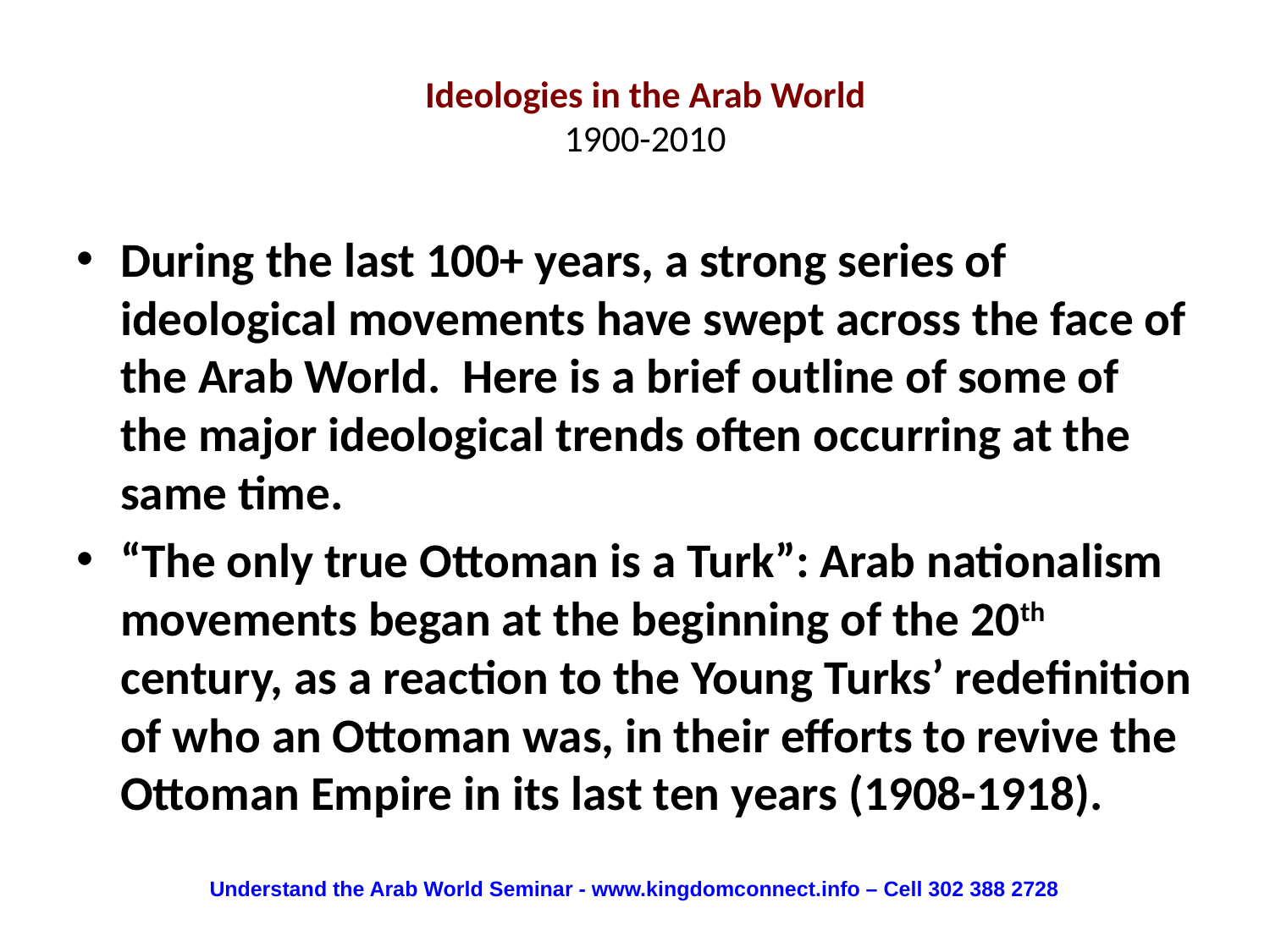

# Ideologies in the Arab World 1900-2010
During the last 100+ years, a strong series of ideological movements have swept across the face of the Arab World.  Here is a brief outline of some of the major ideological trends often occurring at the same time.
“The only true Ottoman is a Turk”: Arab nationalism movements began at the beginning of the 20th century, as a reaction to the Young Turks’ redefinition of who an Ottoman was, in their efforts to revive the Ottoman Empire in its last ten years (1908-1918).

Understand the Arab World Seminar - www.kingdomconnect.info – Cell 302 388 2728